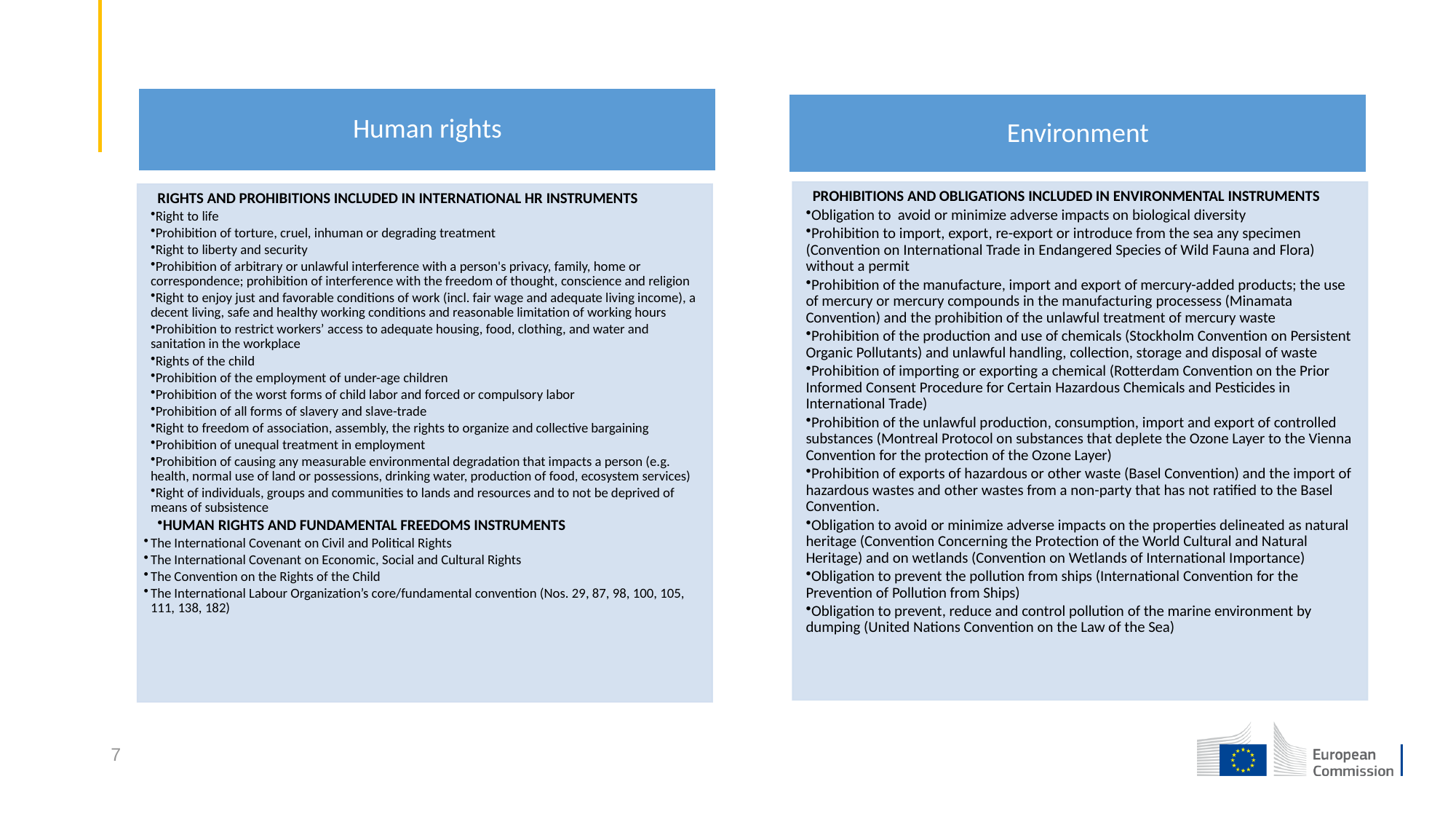

Human rights
RIGHTS AND PROHIBITIONS INCLUDED IN INTERNATIONAL HR INSTRUMENTS
Right to life
Prohibition of torture, cruel, inhuman or degrading treatment
Right to liberty and security
Prohibition of arbitrary or unlawful interference with a person's privacy, family, home or correspondence; prohibition of interference with the freedom of thought, conscience and religion
Right to enjoy just and favorable conditions of work (incl. fair wage and adequate living income), a decent living, safe and healthy working conditions and reasonable limitation of working hours
Prohibition to restrict workers’ access to adequate housing, food, clothing, and water and sanitation in the workplace
Rights of the child
Prohibition of the employment of under-age children
Prohibition of the worst forms of child labor and forced or compulsory labor
Prohibition of all forms of slavery and slave-trade
Right to freedom of association, assembly, the rights to organize and collective bargaining
Prohibition of unequal treatment in employment
Prohibition of causing any measurable environmental degradation that impacts a person (e.g. health, normal use of land or possessions, drinking water, production of food, ecosystem services)
Right of individuals, groups and communities to lands and resources and to not be deprived of means of subsistence
HUMAN RIGHTS AND FUNDAMENTAL FREEDOMS INSTRUMENTS
The International Covenant on Civil and Political Rights
The International Covenant on Economic, Social and Cultural Rights
The Convention on the Rights of the Child
The International Labour Organization’s core/fundamental convention (Nos. 29, 87, 98, 100, 105, 111, 138, 182)
Environment
PROHIBITIONS AND OBLIGATIONS INCLUDED IN ENVIRONMENTAL INSTRUMENTS
Obligation to  avoid or minimize adverse impacts on biological diversity
Prohibition to import, export, re-export or introduce from the sea any specimen (Convention on International Trade in Endangered Species of Wild Fauna and Flora) without a permit
Prohibition of the manufacture, import and export of mercury-added products; the use of mercury or mercury compounds in the manufacturing processess (Minamata Convention) and the prohibition of the unlawful treatment of mercury waste
Prohibition of the production and use of chemicals (Stockholm Convention on Persistent Organic Pollutants) and unlawful handling, collection, storage and disposal of waste
Prohibition of importing or exporting a chemical (Rotterdam Convention on the Prior Informed Consent Procedure for Certain Hazardous Chemicals and Pesticides in International Trade)
Prohibition of the unlawful production, consumption, import and export of controlled substances (Montreal Protocol on substances that deplete the Ozone Layer to the Vienna Convention for the protection of the Ozone Layer)
Prohibition of exports of hazardous or other waste (Basel Convention) and the import of hazardous wastes and other wastes from a non-party that has not ratified to the Basel Convention.
Obligation to avoid or minimize adverse impacts on the properties delineated as natural heritage (Convention Concerning the Protection of the World Cultural and Natural Heritage) and on wetlands (Convention on Wetlands of International Importance)
Obligation to prevent the pollution from ships (International Convention for the Prevention of Pollution from Ships)
Obligation to prevent, reduce and control pollution of the marine environment by dumping (United Nations Convention on the Law of the Sea)

7